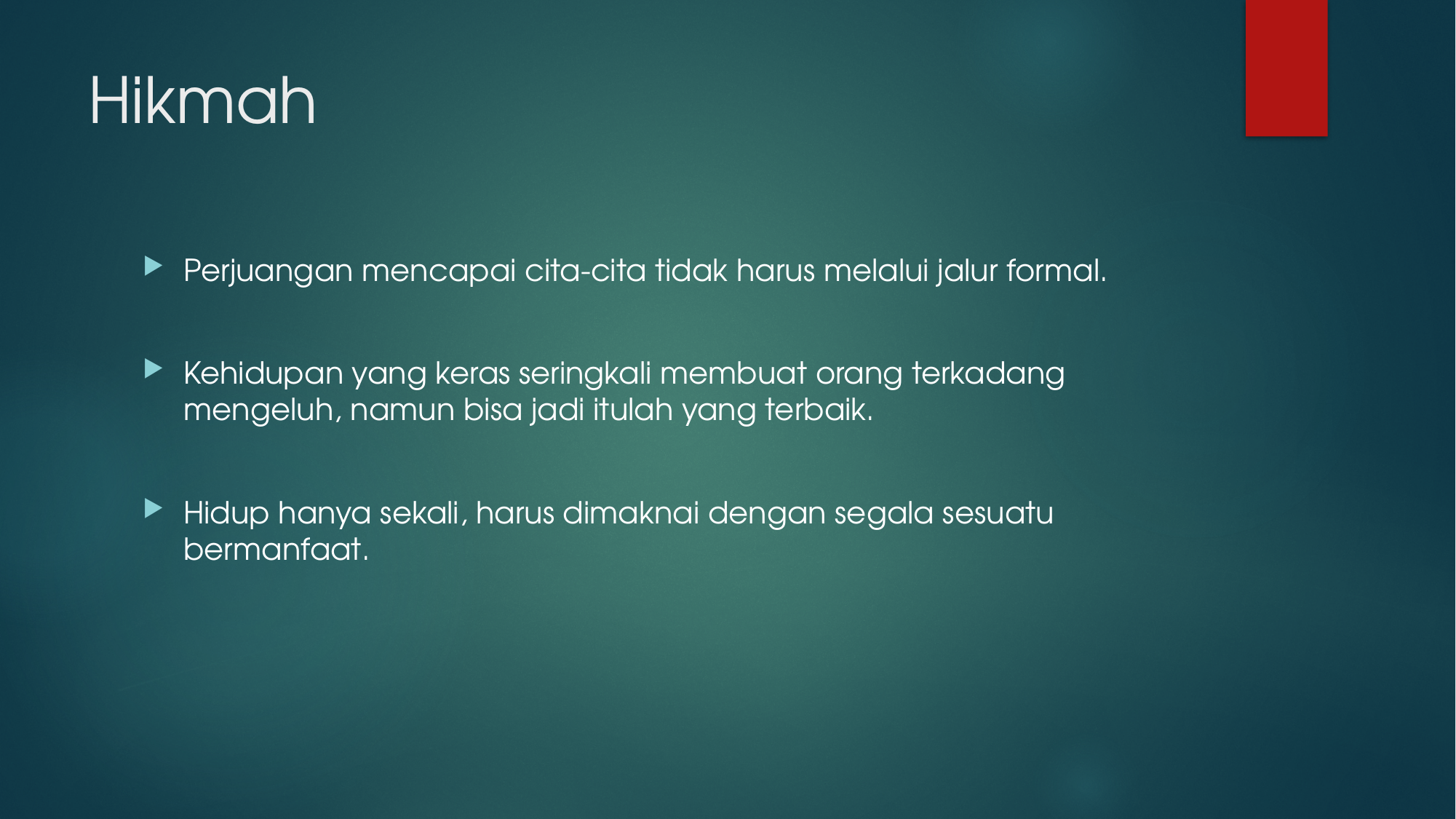

# Hikmah
Perjuangan mencapai cita-cita tidak harus melalui jalur formal.

Kehidupan yang keras seringkali membuat orang terkadang mengeluh, namun bisa jadi itulah yang terbaik.

Hidup hanya sekali, harus dimaknai dengan segala sesuatu bermanfaat.